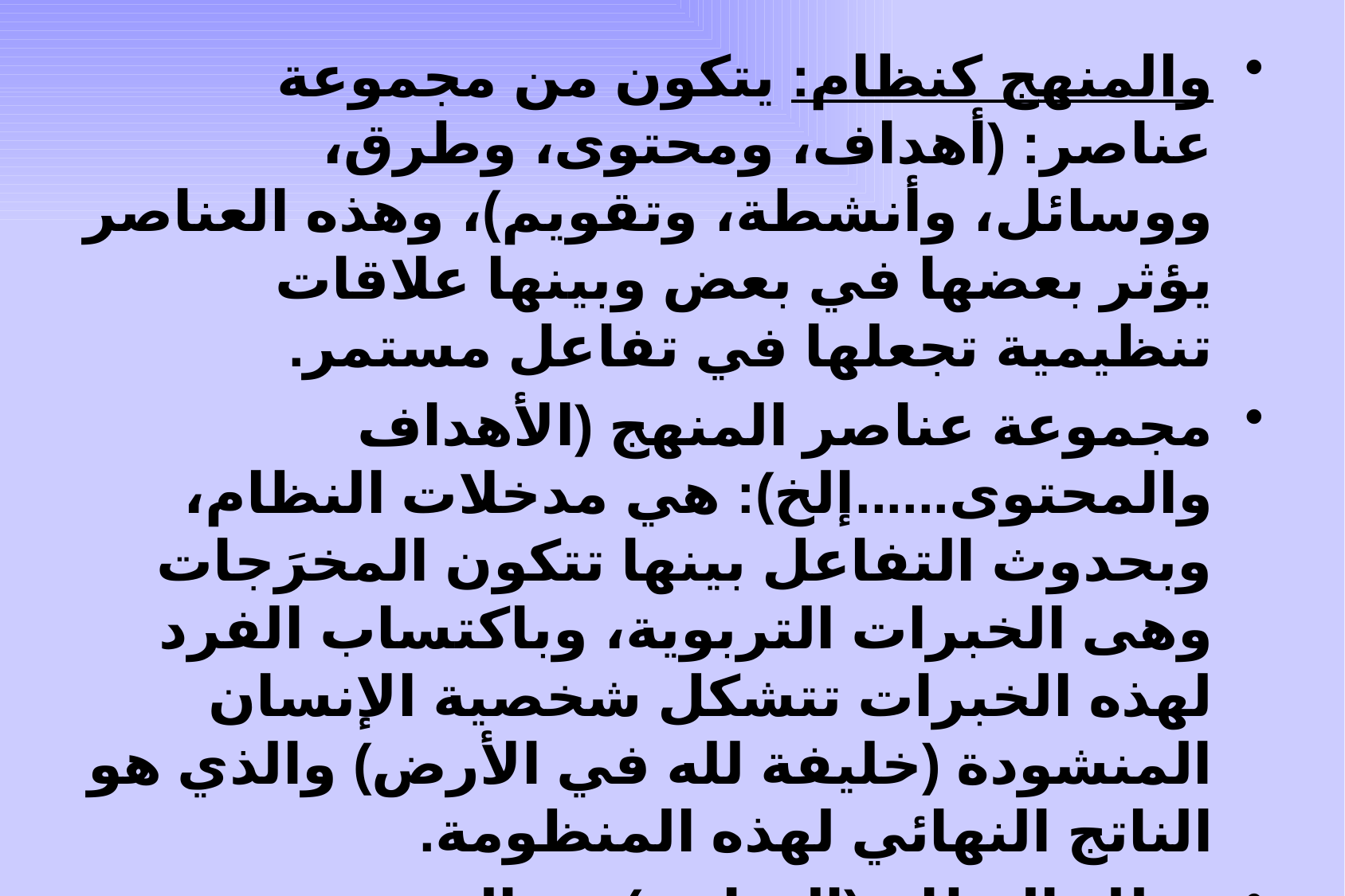

والمنهج كنظام: يتكون من مجموعة عناصر: (أهداف، ومحتوى، وطرق، ووسائل، وأنشطة، وتقويم)، وهذه العناصر يؤثر بعضها في بعض وبينها علاقات تنظيمية تجعلها في تفاعل مستمر.
مجموعة عناصر المنهج (الأهداف والمحتوى......إلخ): هي مدخلات النظام، وبحدوث التفاعل بينها تتكون المخرَجات وهى الخبرات التربوية، وباكتساب الفرد لهذه الخبرات تتشكل شخصية الإنسان المنشودة (خليفة لله في الأرض) والذي هو الناتج النهائي لهذه المنظومة.
وذلك النظام (المناهج) هو الذي يختص بإعداد الإنسان لدوره الفاعل والقيادي على وجه الأرض، وهو أهم نظام في النظم جميعها، وإن كان هو فرعًا من فروع نظام أكبر منه.